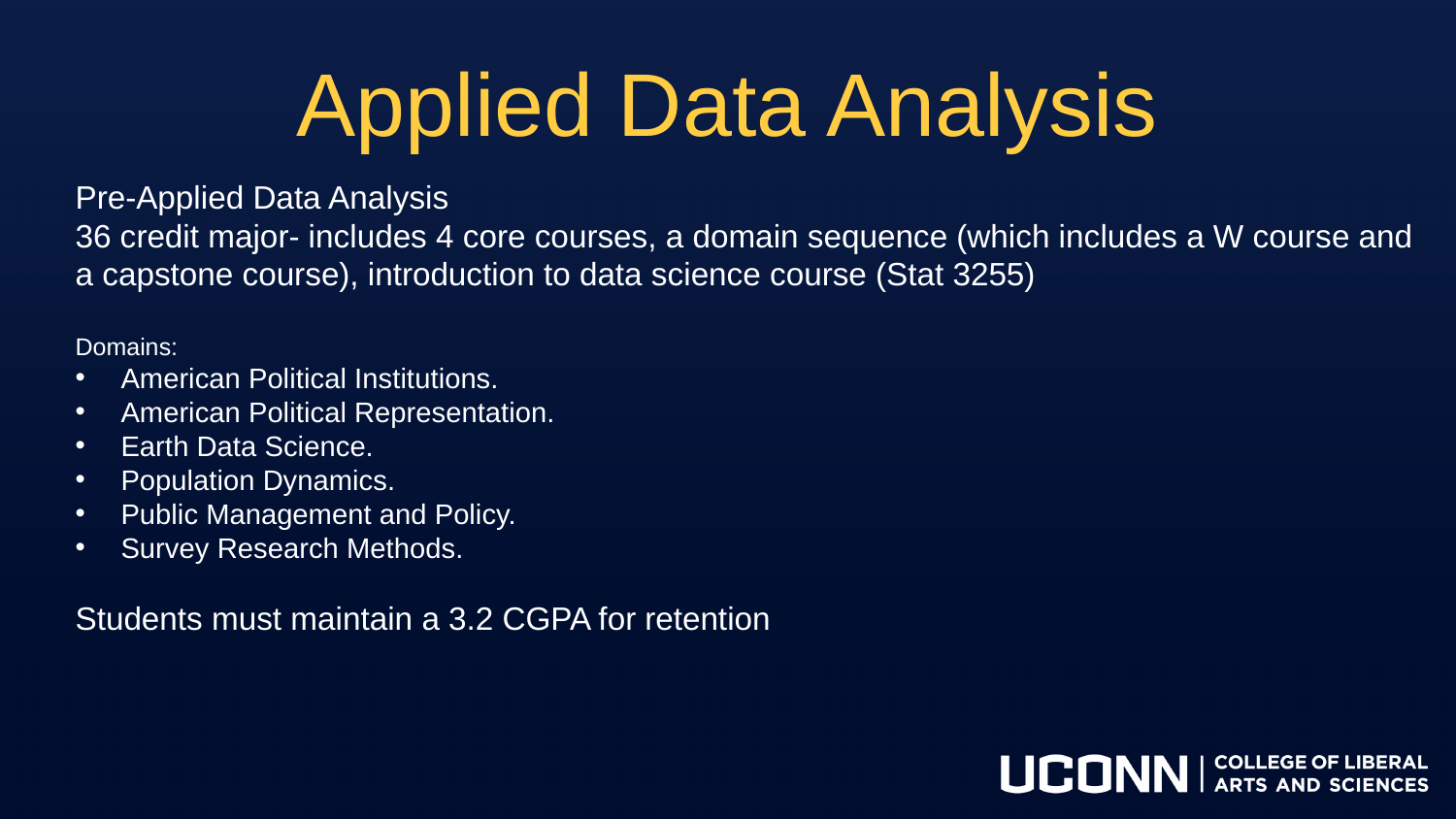

# Applied Data Analysis
Pre-Applied Data Analysis
36 credit major- includes 4 core courses, a domain sequence (which includes a W course and a capstone course), introduction to data science course (Stat 3255)

Domains:
American Political Institutions.
American Political Representation.
Earth Data Science.
Population Dynamics.
Public Management and Policy.
Survey Research Methods.

Students must maintain a 3.2 CGPA for retention